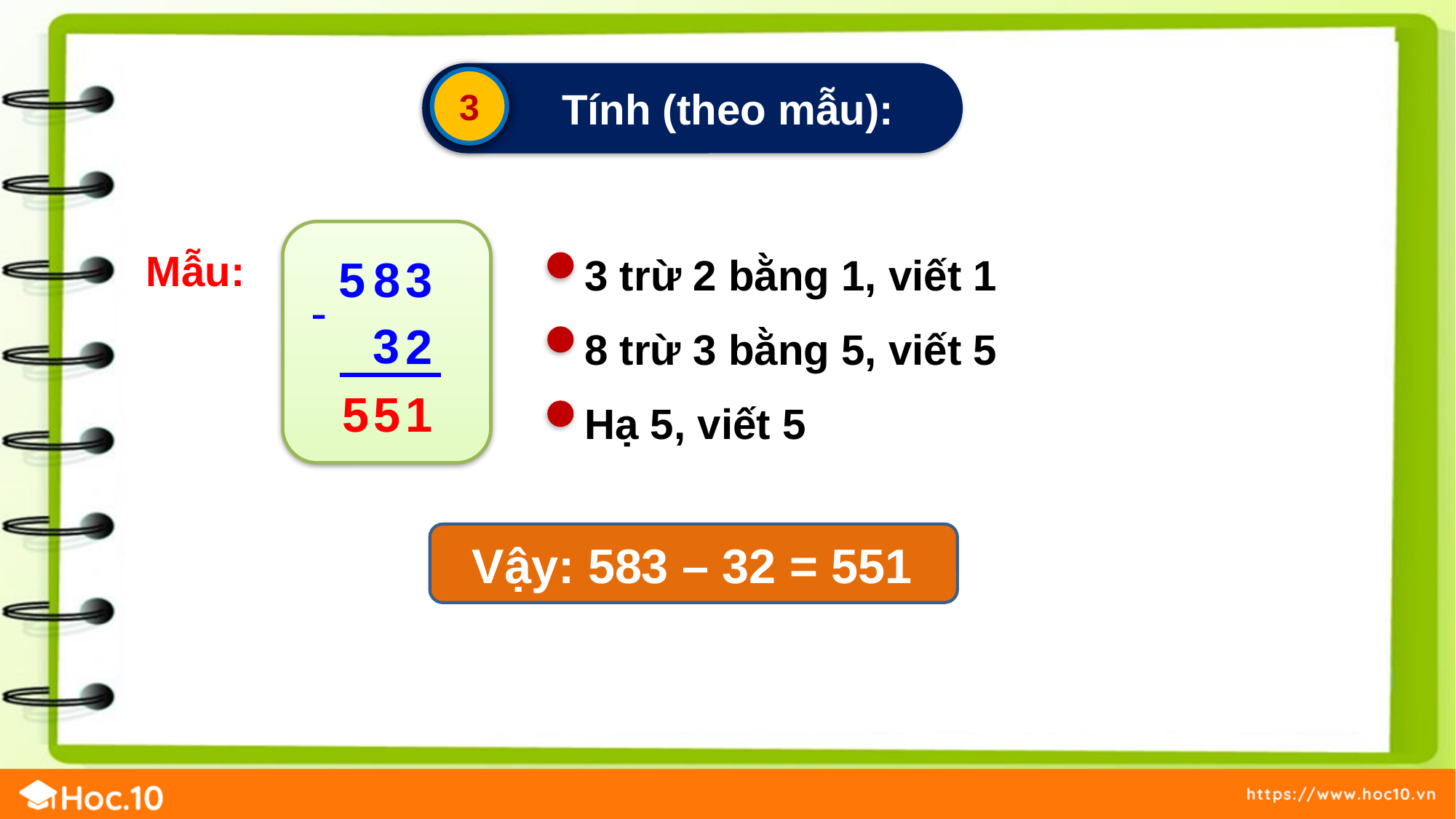

Tính (theo mẫu):
3
Mẫu:
3 trừ 2 bằng 1, viết 1

5
8
3

-
8 trừ 3 bằng 5, viết 5
3
2

Hạ 5, viết 5
5
5
1

Vậy: 583 – 32 = 551